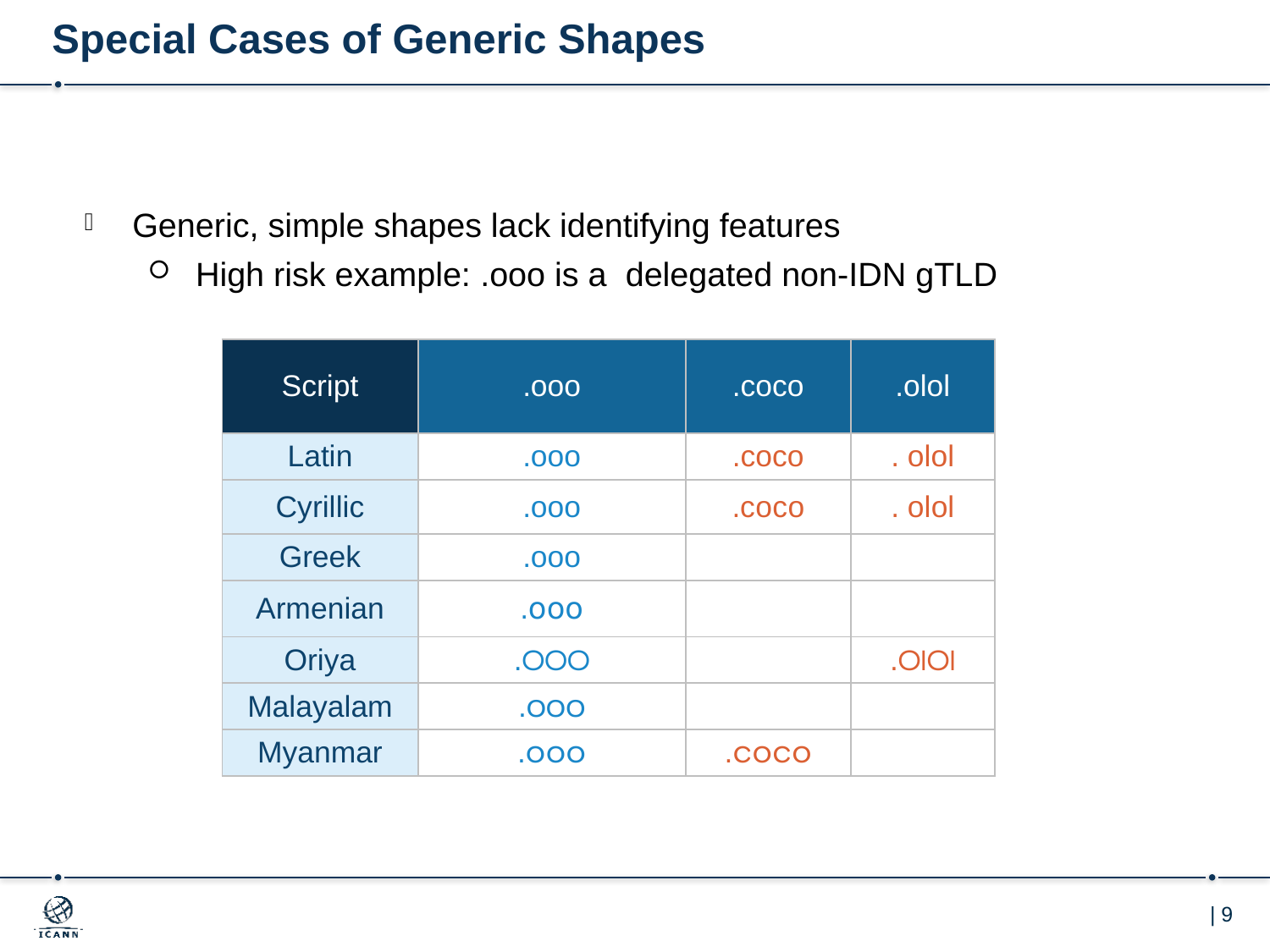

# Special Cases of Generic Shapes
Generic, simple shapes lack identifying features
High risk example: .ooo is a  delegated non-IDN gTLD
| Script | .ooo | .coco | .olol |
| --- | --- | --- | --- |
| Latin | .ooo | .coco | . olol |
| Cyrillic | .ооо | .сосо | . оӏоӏ |
| Greek | .οοο |  |  |
| Armenian | .օօօ |  |  |
| Oriya | .ଠଠଠ |  | .ଠାଠା |
| Malayalam | .ഠഠഠ |  |  |
| Myanmar | .ဝဝဝ | .ငဝငဝ |  |